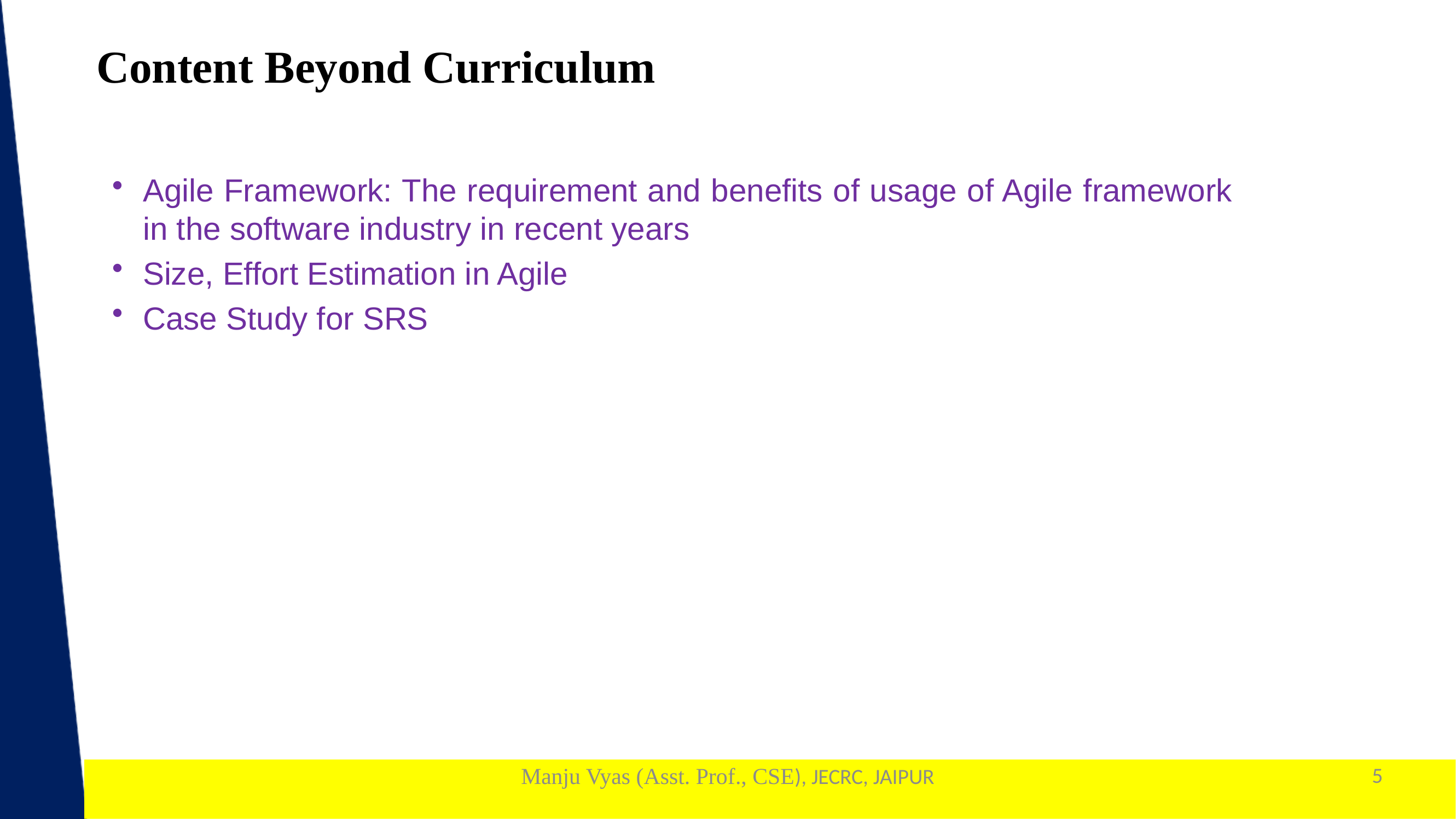

Content Beyond Curriculum
Agile Framework: The requirement and benefits of usage of Agile framework in the software industry in recent years
Size, Effort Estimation in Agile
Case Study for SRS
Manju Vyas (Asst. Prof., CSE), JECRC, JAIPUR
5
1